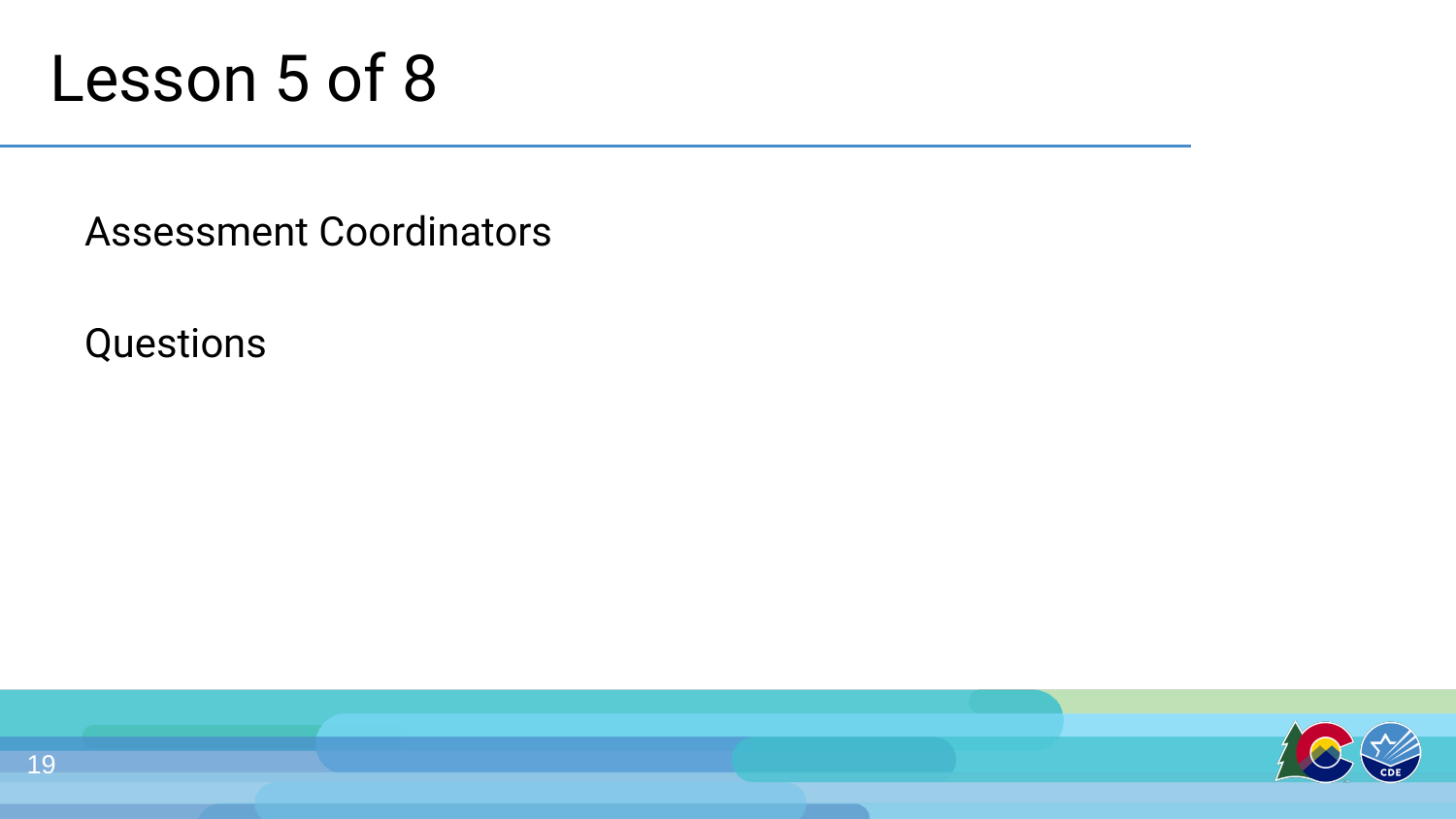

# Lesson 5 of 8
Assessment Coordinators

Questions